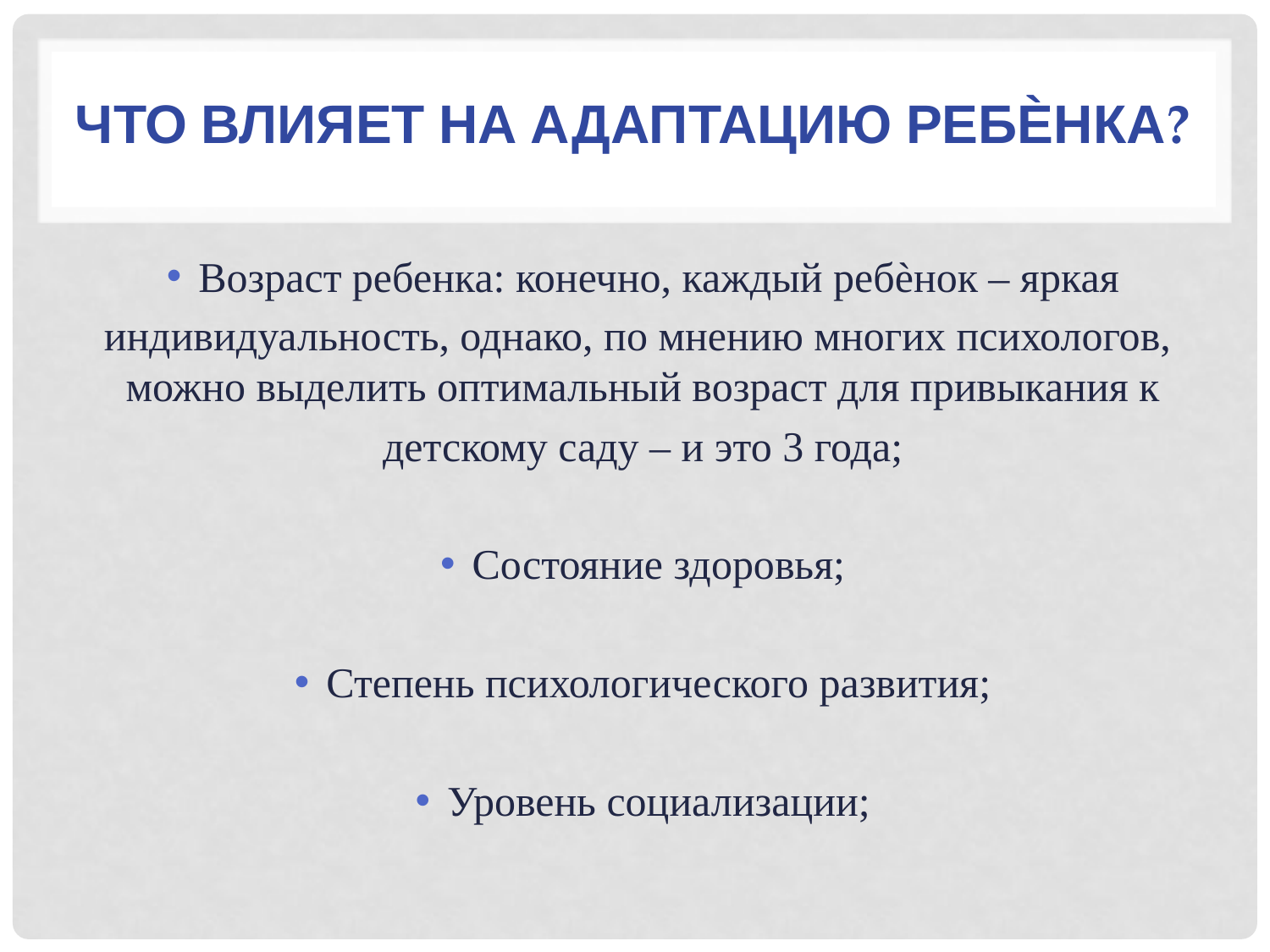

# Что влияет на адаптацию ребѐнка?
Возраст ребенка: конечно, каждый ребѐнок – яркая
 индивидуальность, однако, по мнению многих психологов,   можно выделить оптимальный возраст для привыкания к
детскому саду – и это 3 года;

Состояние здоровья;

Степень психологического развития;

Уровень социализации;